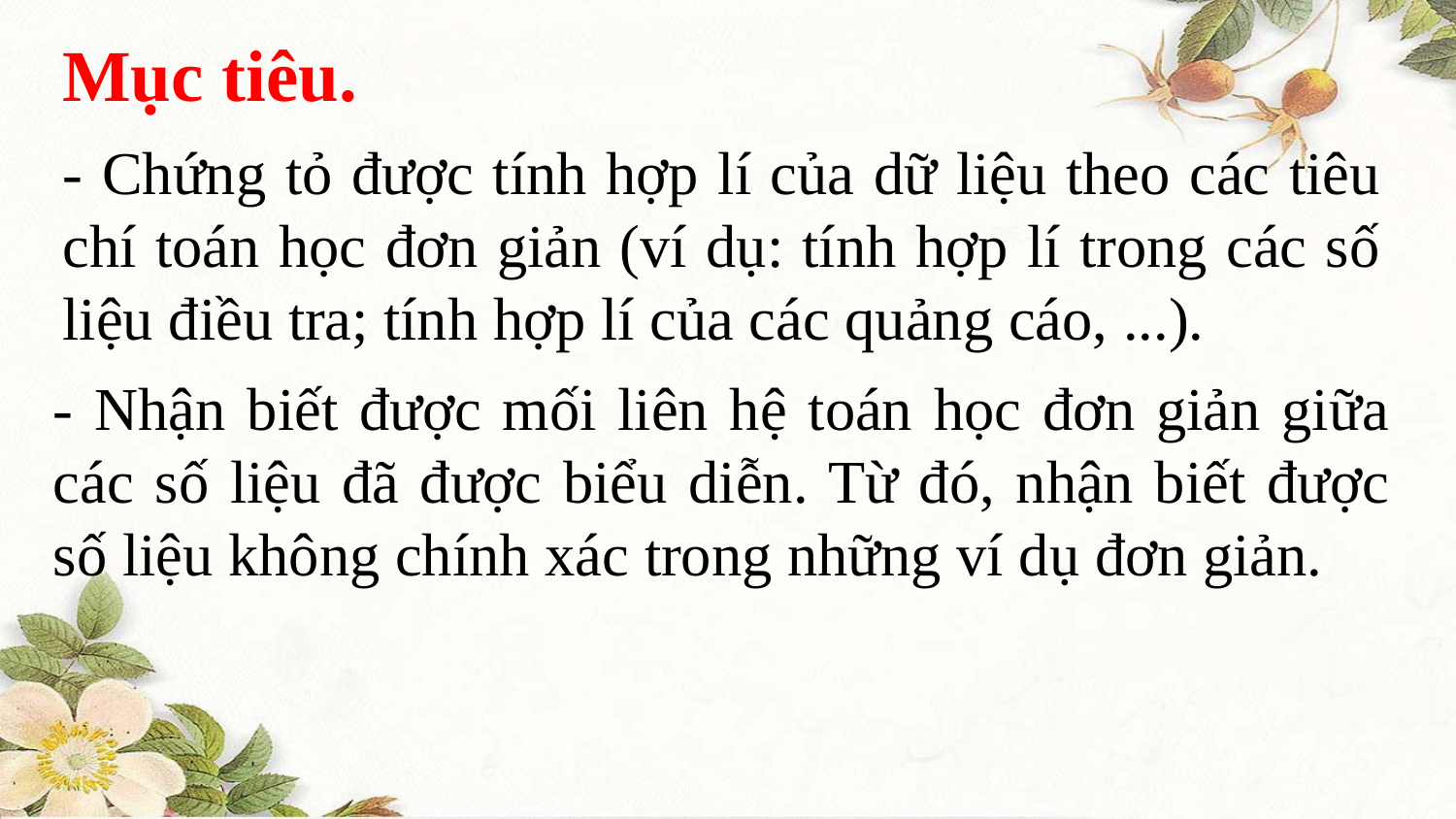

Mục tiêu.
- Chứng tỏ được tính hợp lí của dữ liệu theo các tiêu chí toán học đơn giản (ví dụ: tính hợp lí trong các số liệu điều tra; tính hợp lí của các quảng cáo, ...).
- Nhận biết được mối liên hệ toán học đơn giản giữa các số liệu đã được biểu diễn. Từ đó, nhận biết được số liệu không chính xác trong những ví dụ đơn giản.